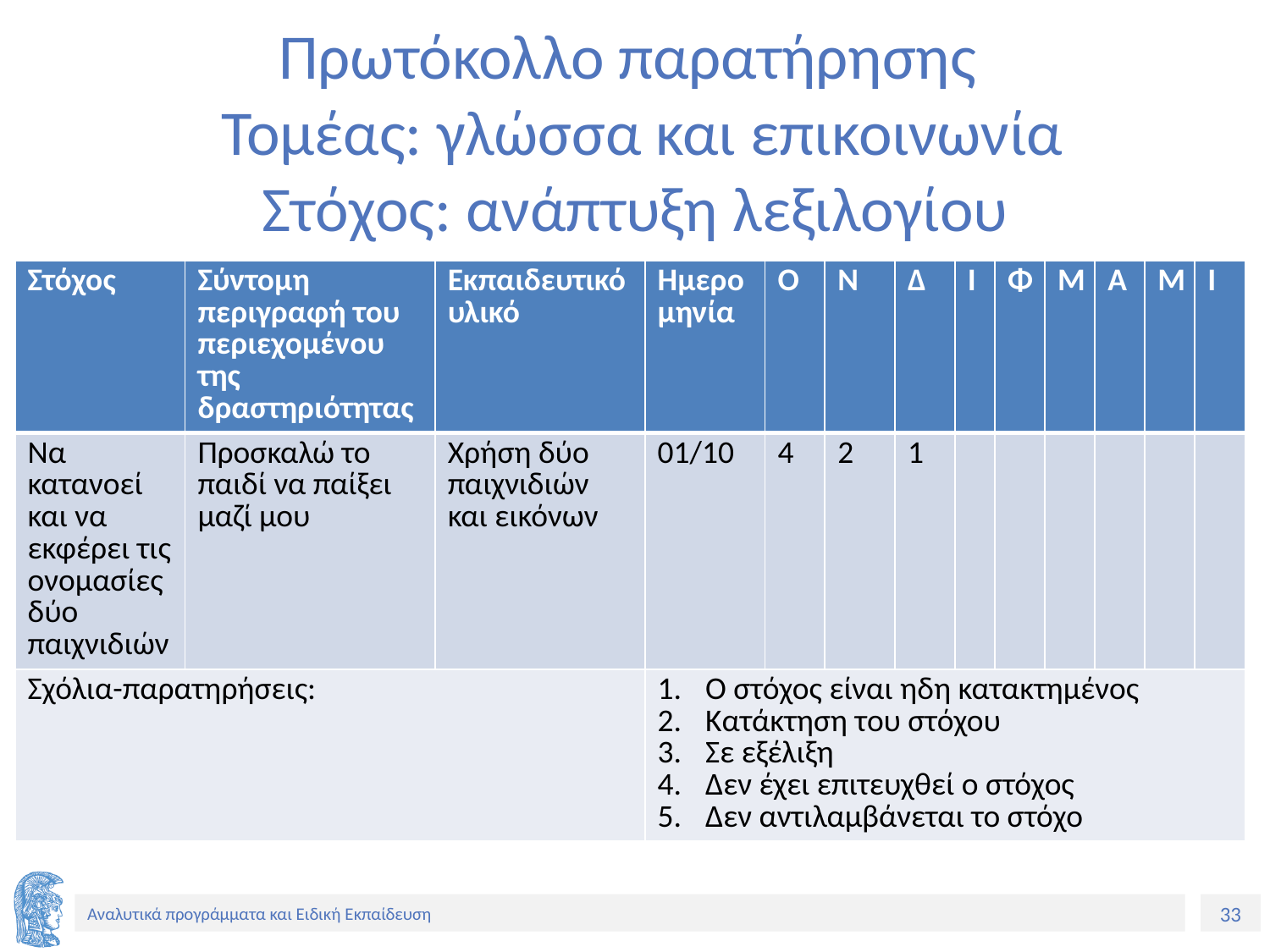

# Πρωτόκολλο παρατήρησης Τομέας: γλώσσα και επικοινωνία Στόχος: ανάπτυξη λεξιλογίου
| Στόχος | Σύντομη περιγραφή του περιεχομένου της δραστηριότητας | Εκπαιδευτικό υλικό | Ημερομηνία | Ο | Ν | Δ | Ι | Φ | Μ | Α | Μ | Ι |
| --- | --- | --- | --- | --- | --- | --- | --- | --- | --- | --- | --- | --- |
| Να κατανοεί και να εκφέρει τις ονομασίες δύο παιχνιδιών | Προσκαλώ το παιδί να παίξει μαζί μου | Χρήση δύο παιχνιδιών και εικόνων | 01/10 | 4 | 2 | 1 |  |  |  |  |  |  |
| Σχόλια-παρατηρήσεις: |  |  | Ο στόχος είναι ηδη κατακτημένος Κατάκτηση του στόχου Σε εξέλιξη Δεν έχει επιτευχθεί ο στόχος Δεν αντιλαμβάνεται το στόχο |  |  |  |  |  |  |  |  |  |